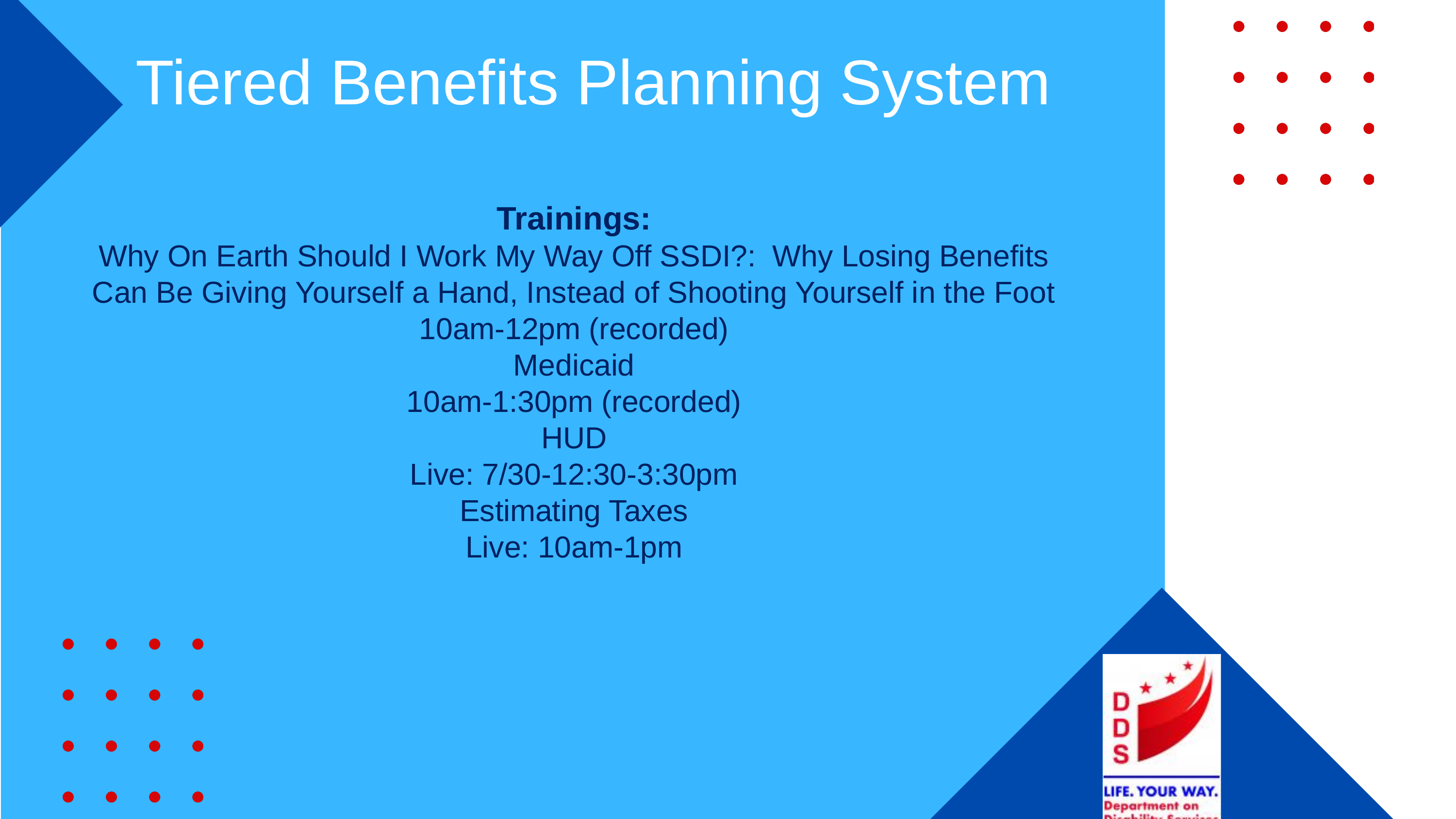

Tiered Benefits Planning System

Trainings:
Why On Earth Should I Work My Way Off SSDI?:  Why Losing Benefits Can Be Giving Yourself a Hand, Instead of Shooting Yourself in the Foot
10am-12pm (recorded)
Medicaid
10am-1:30pm (recorded)
HUD
Live: 7/30-12:30-3:30pm
Estimating Taxes
Live: 10am-1pm